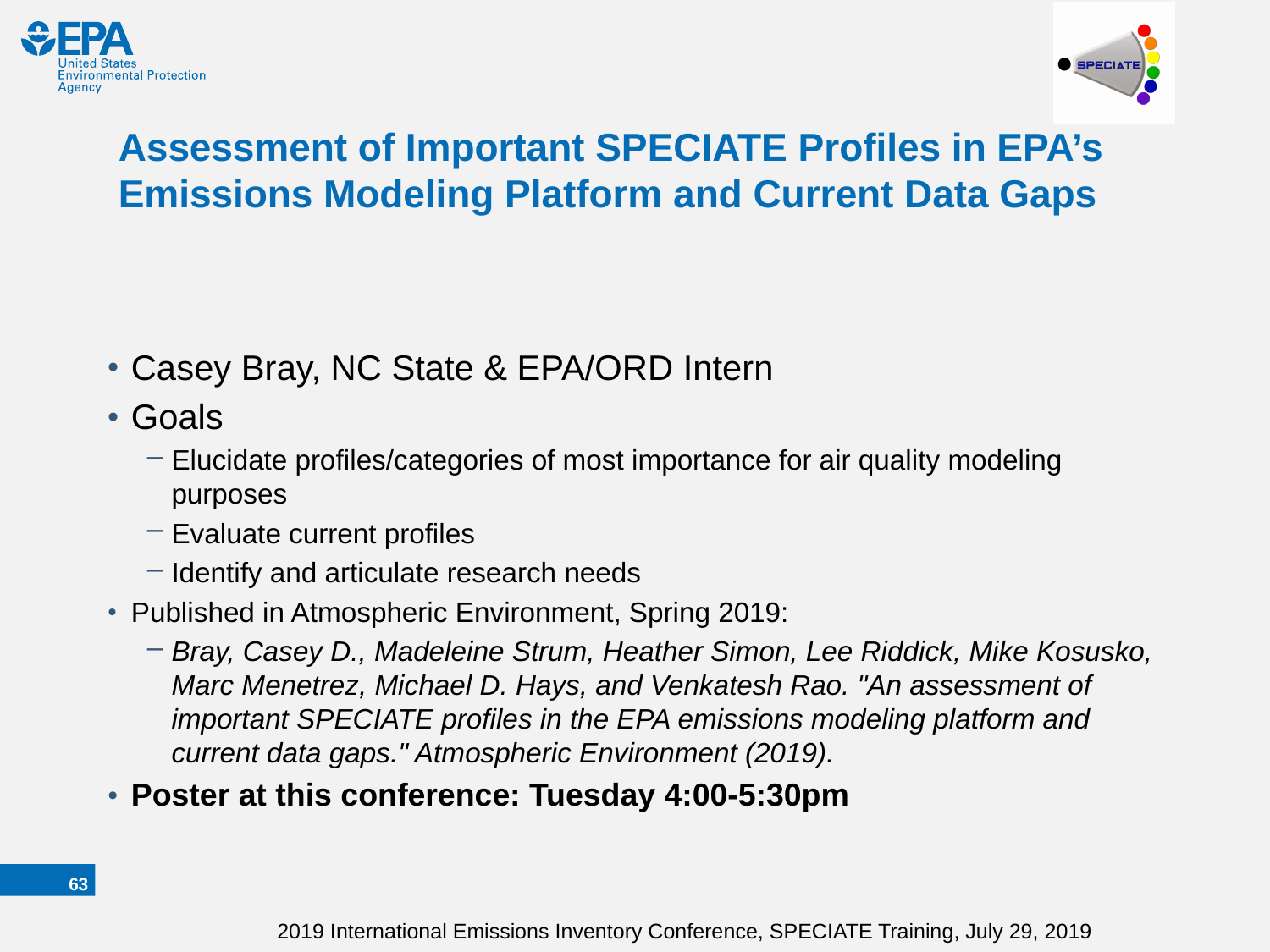

# Assessment of Important SPECIATE Profiles in EPA’s Emissions Modeling Platform and Current Data Gaps
Casey Bray, NC State & EPA/ORD Intern
Goals
Elucidate profiles/categories of most importance for air quality modeling purposes
Evaluate current profiles
Identify and articulate research needs
Published in Atmospheric Environment, Spring 2019:
Bray, Casey D., Madeleine Strum, Heather Simon, Lee Riddick, Mike Kosusko, Marc Menetrez, Michael D. Hays, and Venkatesh Rao. "An assessment of important SPECIATE profiles in the EPA emissions modeling platform and current data gaps." Atmospheric Environment (2019).
Poster at this conference: Tuesday 4:00-5:30pm

63
2019 International Emissions Inventory Conference, SPECIATE Training, July 29, 2019